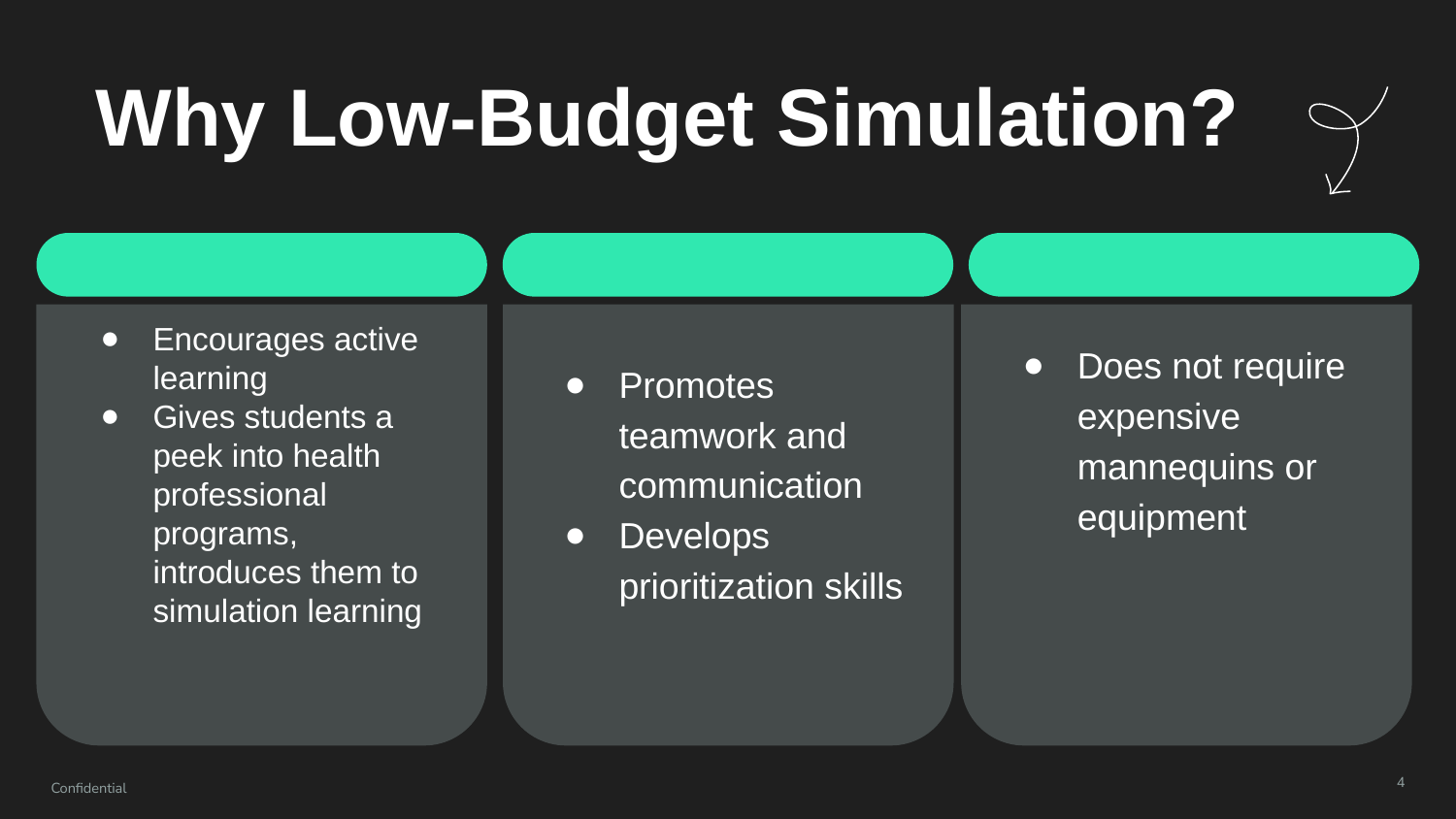

# Why Low-Budget Simulation?

Encourages active learning
Gives students a peek into health professional programs, introduces them to simulation learning

Does not require expensive mannequins or equipment
Promotes teamwork and communication
Develops prioritization skills

Confidential